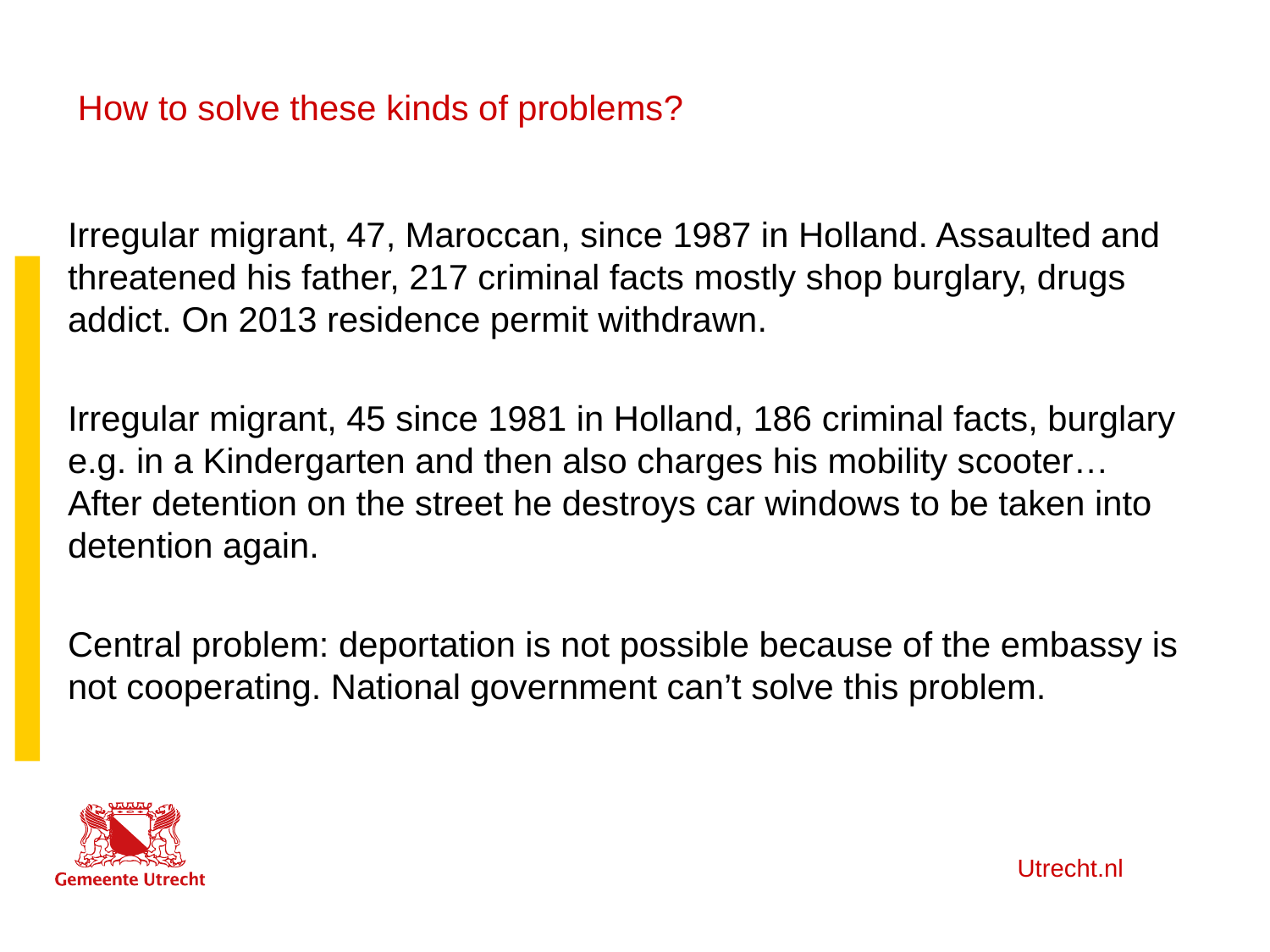

# How to solve these kinds of problems?
Irregular migrant, 47, Maroccan, since 1987 in Holland. Assaulted and threatened his father, 217 criminal facts mostly shop burglary, drugs addict. On 2013 residence permit withdrawn.

Irregular migrant, 45 since 1981 in Holland, 186 criminal facts, burglary e.g. in a Kindergarten and then also charges his mobility scooter… After detention on the street he destroys car windows to be taken into detention again.

Central problem: deportation is not possible because of the embassy is not cooperating. National government can’t solve this problem.